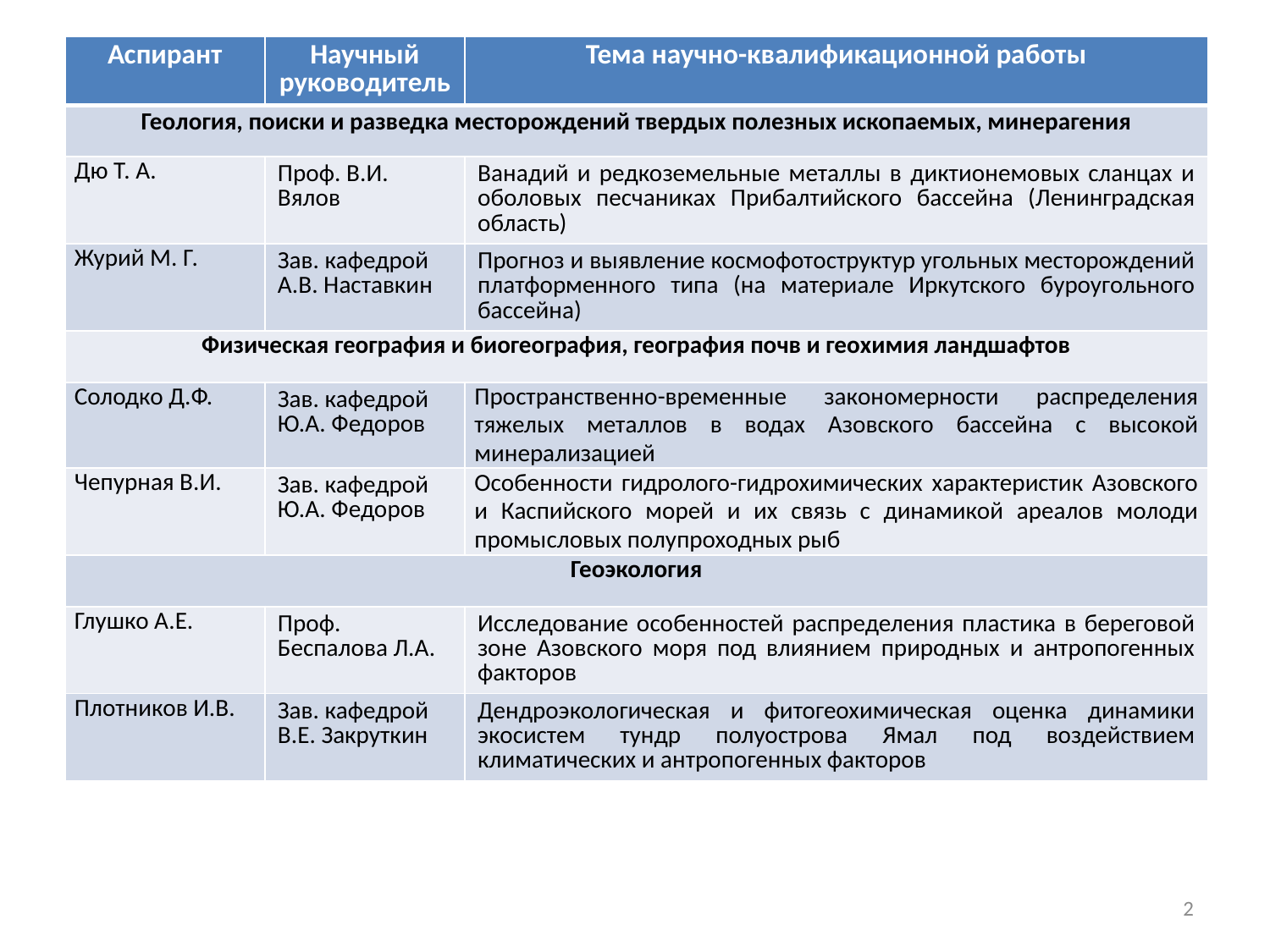

| Аспирант | Научный руководитель | Тема научно-квалификационной работы |
| --- | --- | --- |
| Геология, поиски и разведка месторождений твердых полезных ископаемых, минерагения |  |  |
| Дю Т. А. | Проф. В.И. Вялов | Ванадий и редкоземельные металлы в диктионемовых сланцах и оболовых песчаниках Прибалтийского бассейна (Ленинградская область) |
| Журий М. Г. | Зав. кафедрой А.В. Наставкин | Прогноз и выявление космофотоструктур угольных месторождений платформенного типа (на материале Иркутского буроугольного бассейна) |
| Физическая география и биогеография, география почв и геохимия ландшафтов |  |  |
| Солодко Д.Ф. | Зав. кафедрой Ю.А. Федоров | Пространственно-временные закономерности распределения тяжелых металлов в водах Азовского бассейна с высокой минерализацией |
| Чепурная В.И. | Зав. кафедрой Ю.А. Федоров | Особенности гидролого-гидрохимических характеристик Азовского и Каспийского морей и их связь с динамикой ареалов молоди промысловых полупроходных рыб |
| Геоэкология |  |  |
| Глушко А.Е. | Проф. Беспалова Л.А. | Исследование особенностей распределения пластика в береговой зоне Азовского моря под влиянием природных и антропогенных факторов |
| Плотников И.В. | Зав. кафедрой В.Е. Закруткин | Дендроэкологическая и фитогеохимическая оценка динамики экосистем тундр полуострова Ямал под воздействием климатических и антропогенных факторов |
#
2